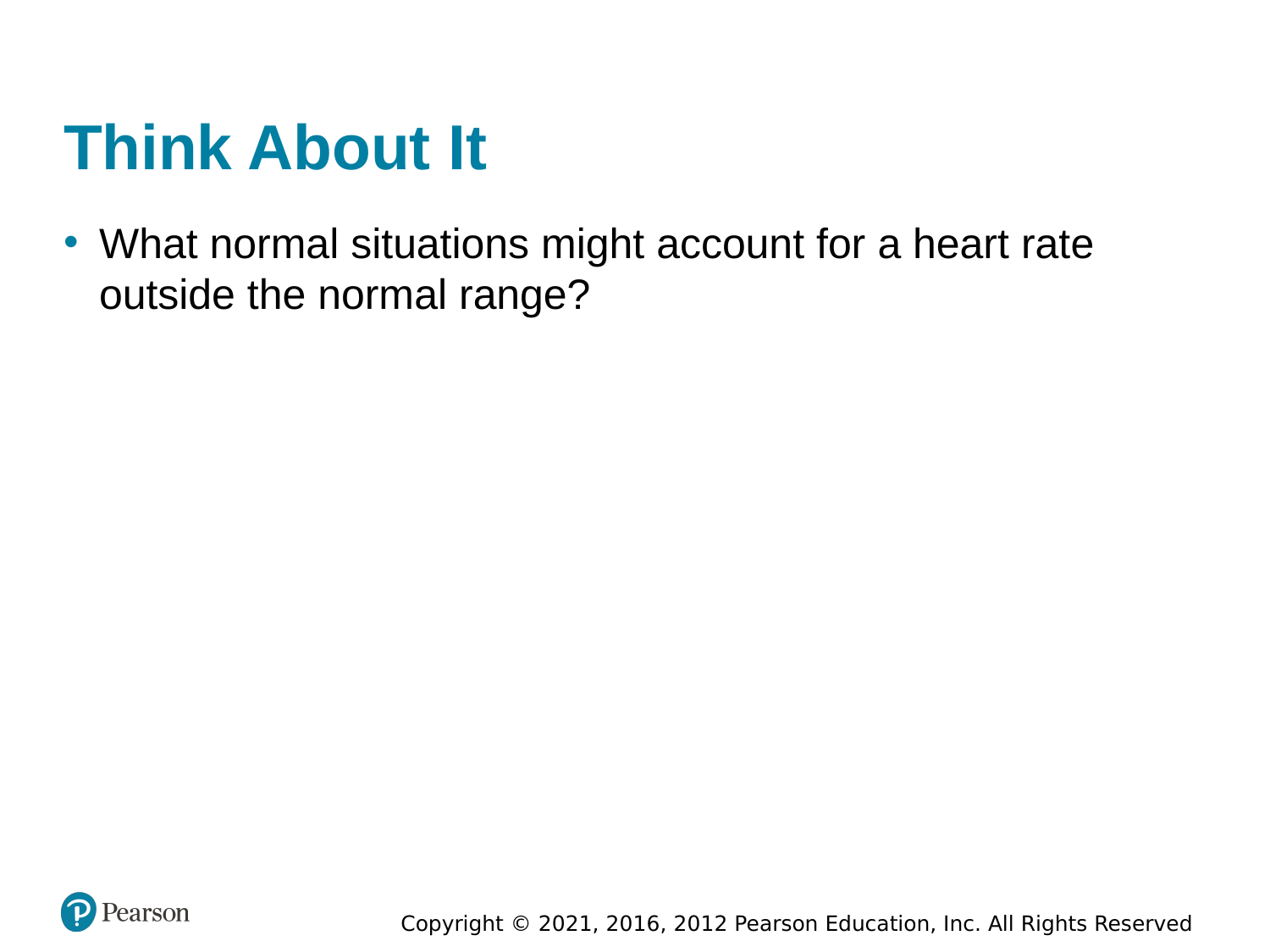

# Think About It
What normal situations might account for a heart rate outside the normal range?